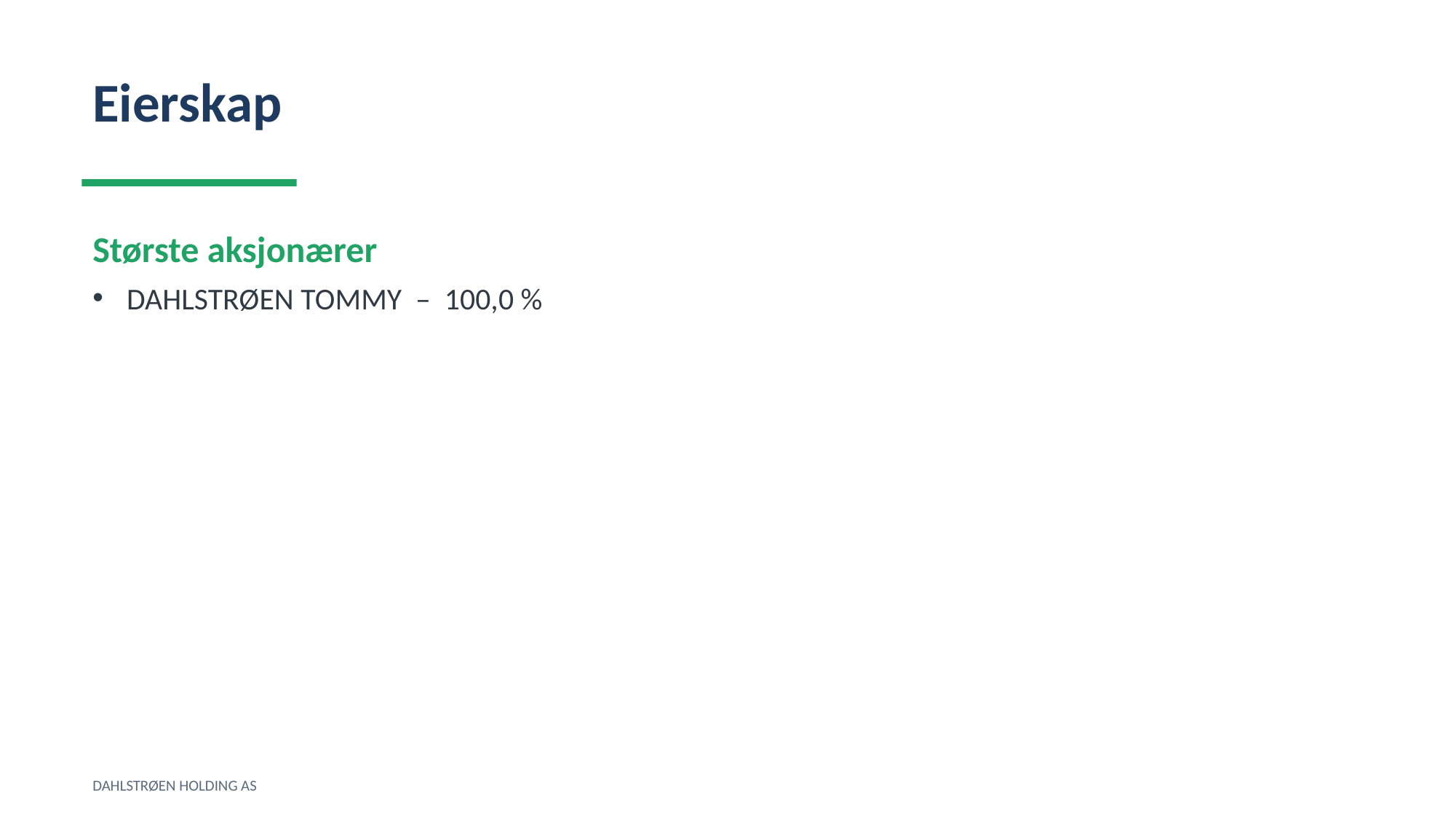

Eierskap

Største aksjonærer
DAHLSTRØEN TOMMY  –  100,0 %
DAHLSTRØEN HOLDING AS